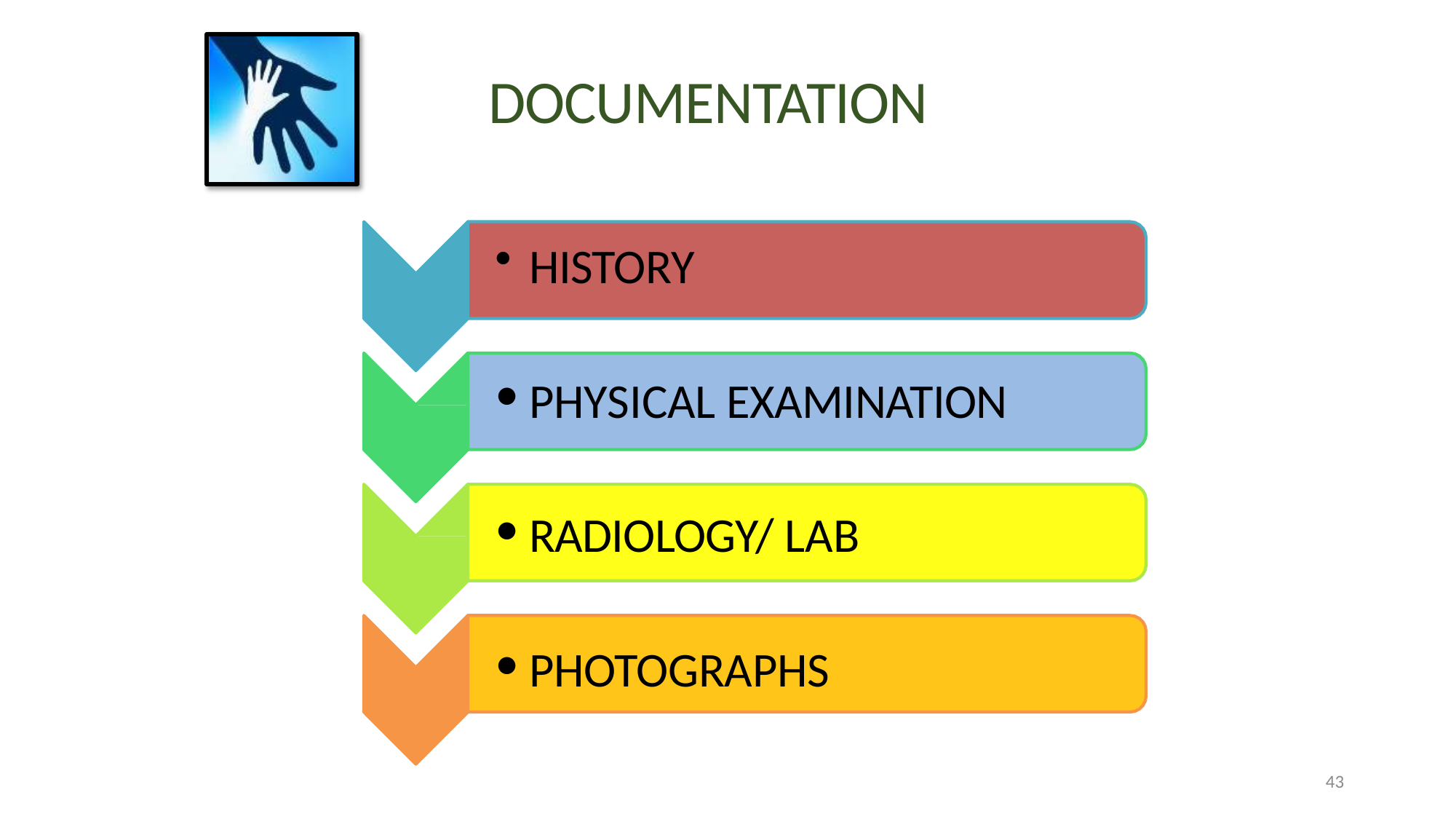

# DOCUMENTATION

HISTORY

PHYSICAL EXAMINATION

RADIOLOGY/ LAB

PHOTOGRAPHS

43